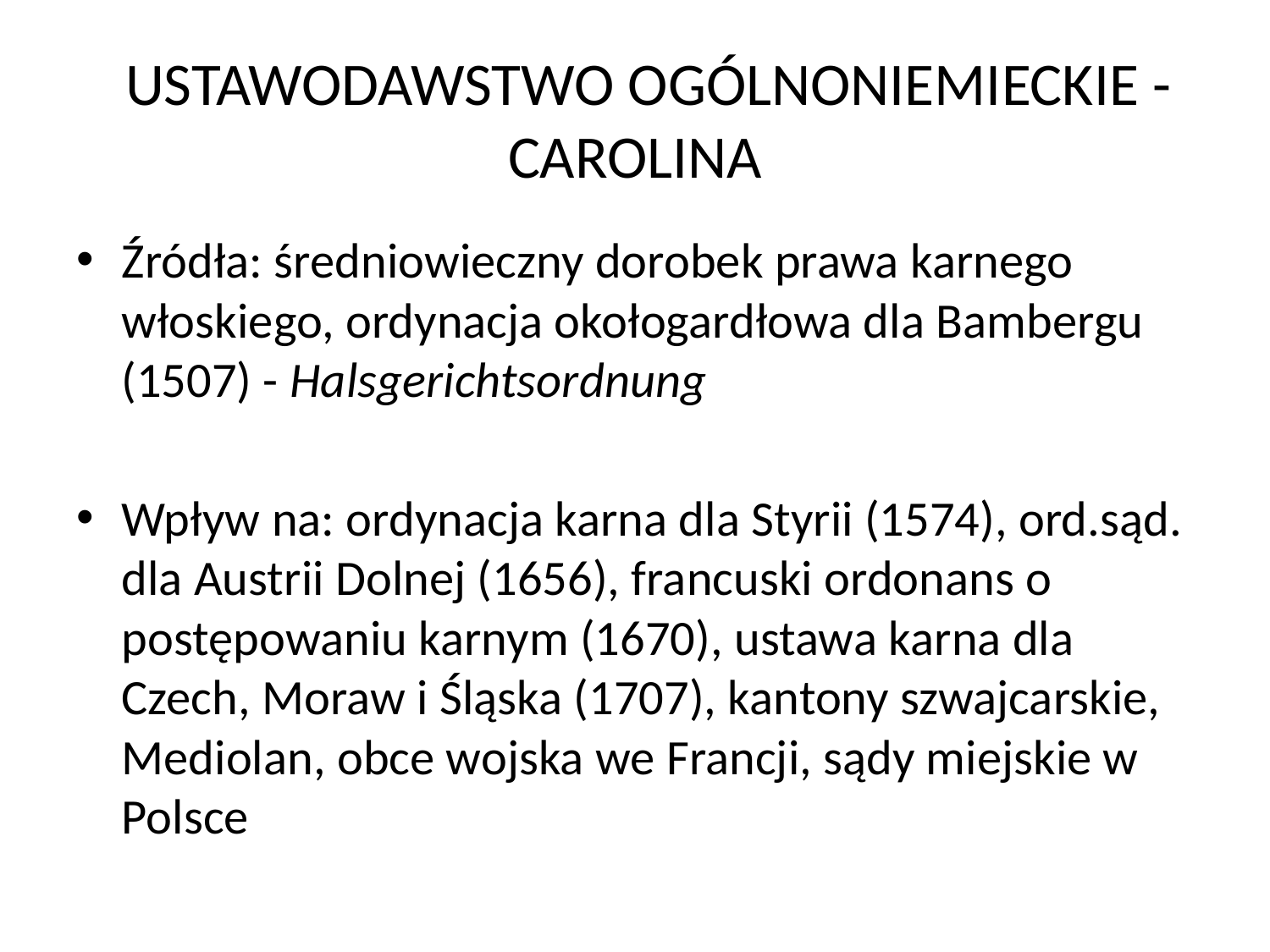

# USTAWODAWSTWO OGÓLNONIEMIECKIE - CAROLINA
Źródła: średniowieczny dorobek prawa karnego włoskiego, ordynacja okołogardłowa dla Bambergu (1507) - Halsgerichtsordnung

Wpływ na: ordynacja karna dla Styrii (1574), ord.sąd. dla Austrii Dolnej (1656), francuski ordonans o postępowaniu karnym (1670), ustawa karna dla Czech, Moraw i Śląska (1707), kantony szwajcarskie, Mediolan, obce wojska we Francji, sądy miejskie w Polsce